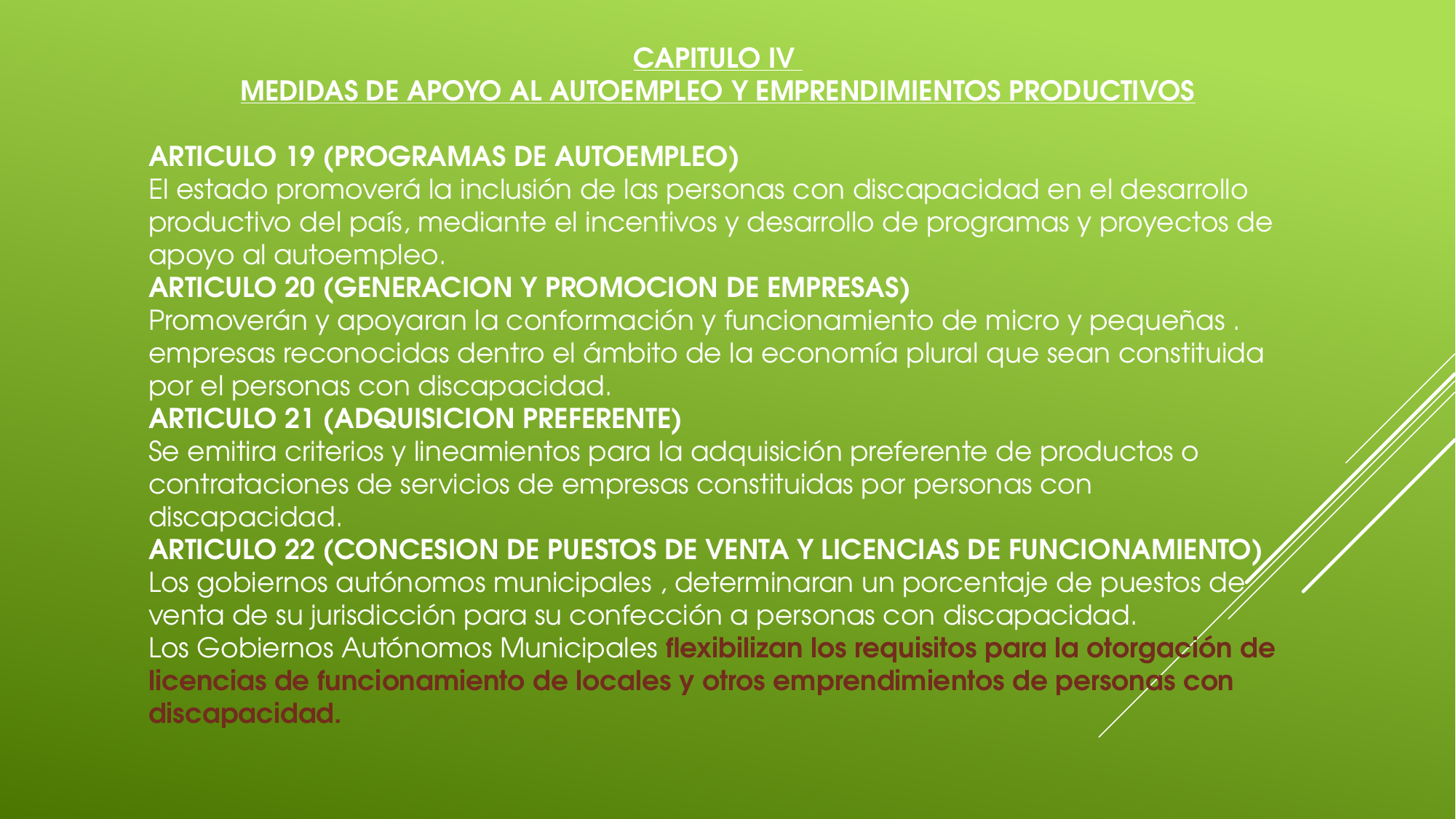

CAPITULO IV
MEDIDAS DE APOYO AL AUTOEMPLEO Y EMPRENDIMIENTOS PRODUCTIVOS

ARTICULO 19 (PROGRAMAS DE AUTOEMPLEO)
El estado promoverá la inclusión de las personas con discapacidad en el desarrollo productivo del país, mediante el incentivos y desarrollo de programas y proyectos de apoyo al autoempleo.
ARTICULO 20 (GENERACION Y PROMOCION DE EMPRESAS)
Promoverán y apoyaran la conformación y funcionamiento de micro y pequeñas .
empresas reconocidas dentro el ámbito de la economía plural que sean constituida por el personas con discapacidad.
ARTICULO 21 (ADQUISICION PREFERENTE)
Se emitira criterios y lineamientos para la adquisición preferente de productos o contrataciones de servicios de empresas constituidas por personas con discapacidad.
ARTICULO 22 (CONCESION DE PUESTOS DE VENTA Y LICENCIAS DE FUNCIONAMIENTO)
Los gobiernos autónomos municipales , determinaran un porcentaje de puestos de venta de su jurisdicción para su confección a personas con discapacidad.
Los Gobiernos Autónomos Municipales flexibilizan los requisitos para la otorgación de licencias de funcionamiento de locales y otros emprendimientos de personas con discapacidad.